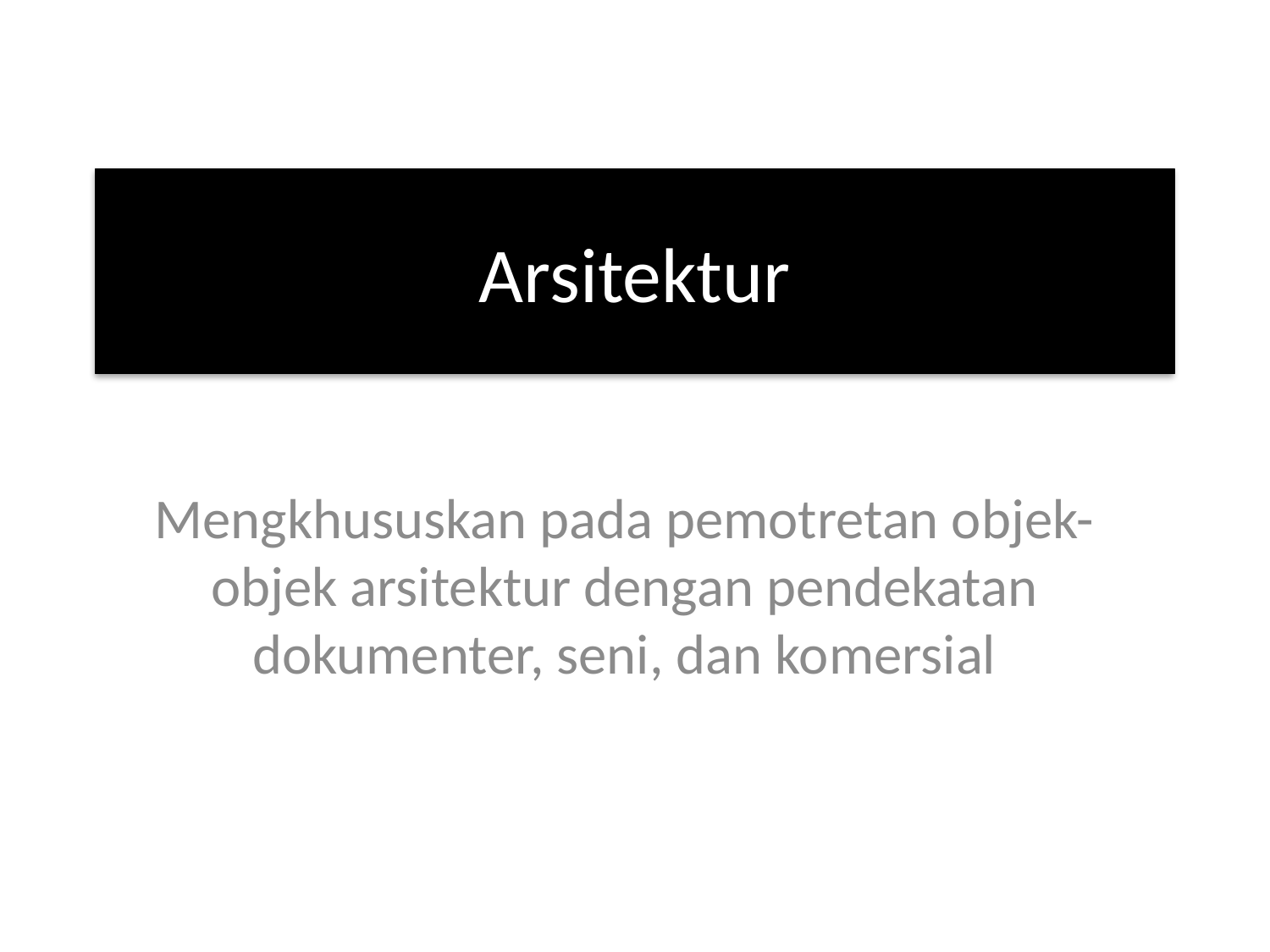

# Arsitektur
Mengkhususkan pada pemotretan objek-objek arsitektur dengan pendekatan dokumenter, seni, dan komersial